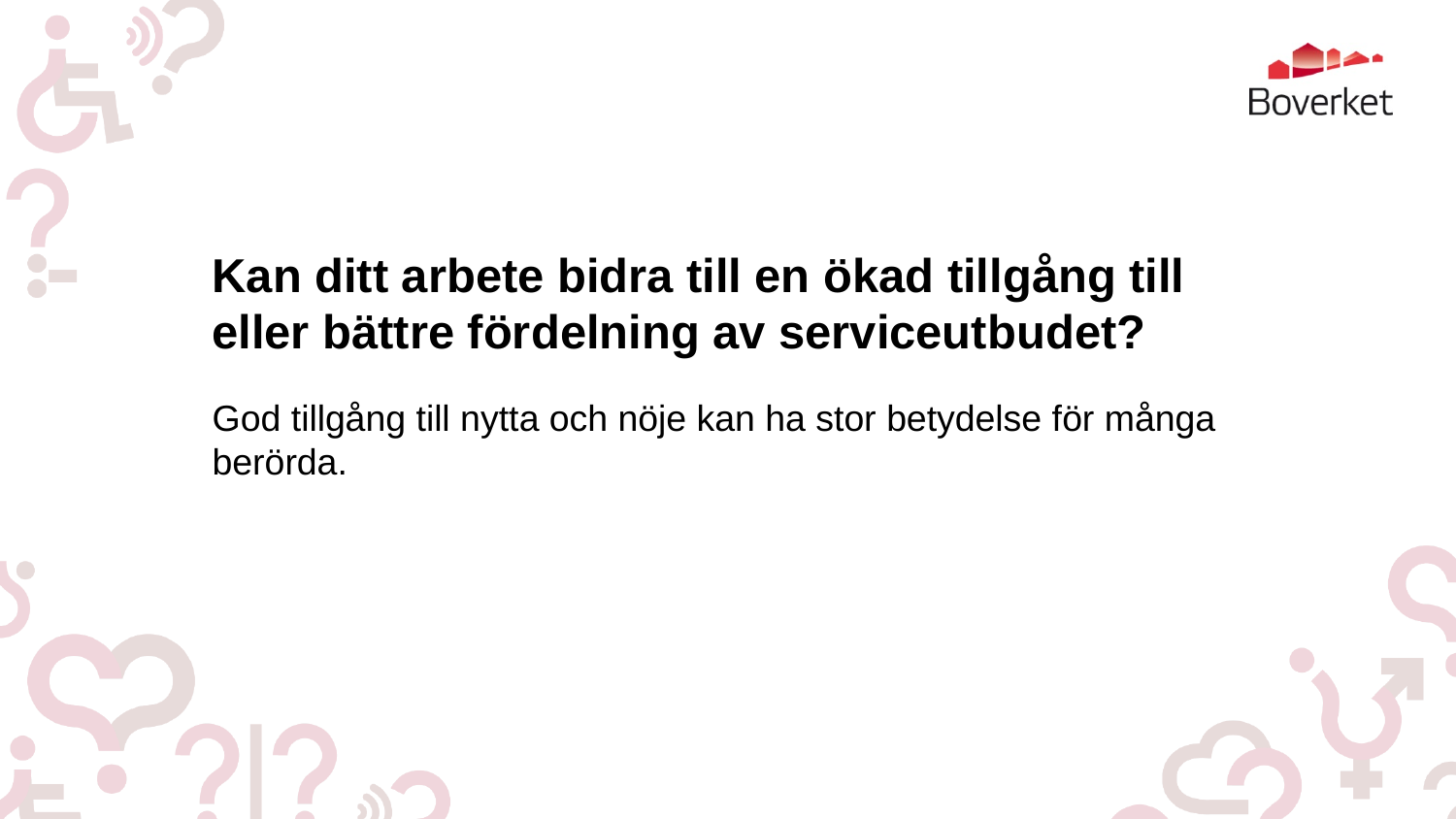

# Kan ditt arbete bidra till en ökad tillgång till eller bättre fördelning av serviceutbudet?
God tillgång till nytta och nöje kan ha stor betydelse för många berörda.